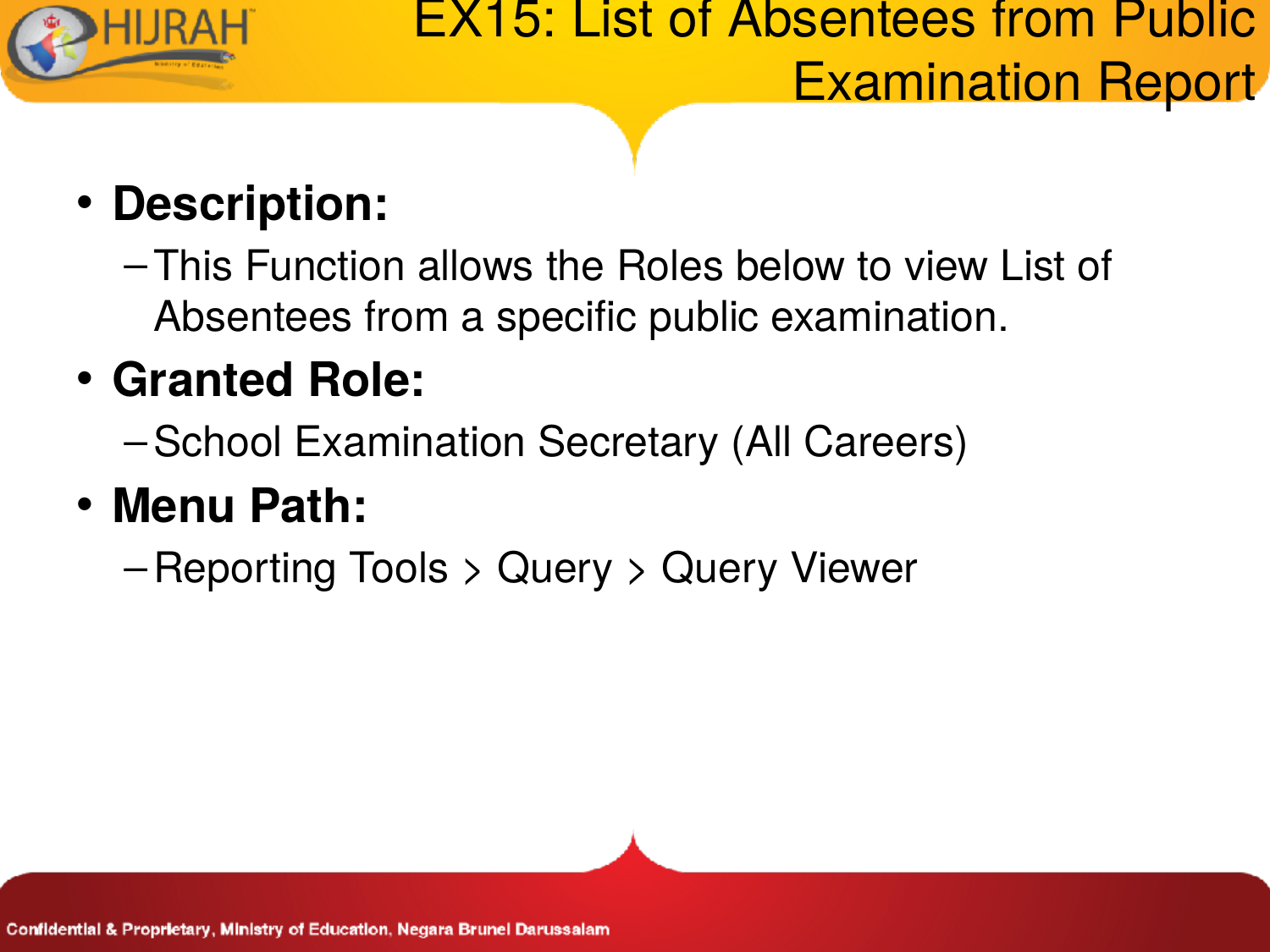

# EX15: List of Absentees from Public Examination Report
Description:
This Function allows the Roles below to view List of Absentees from a specific public examination.
Granted Role:
School Examination Secretary (All Careers)
Menu Path:
Reporting Tools > Query > Query Viewer